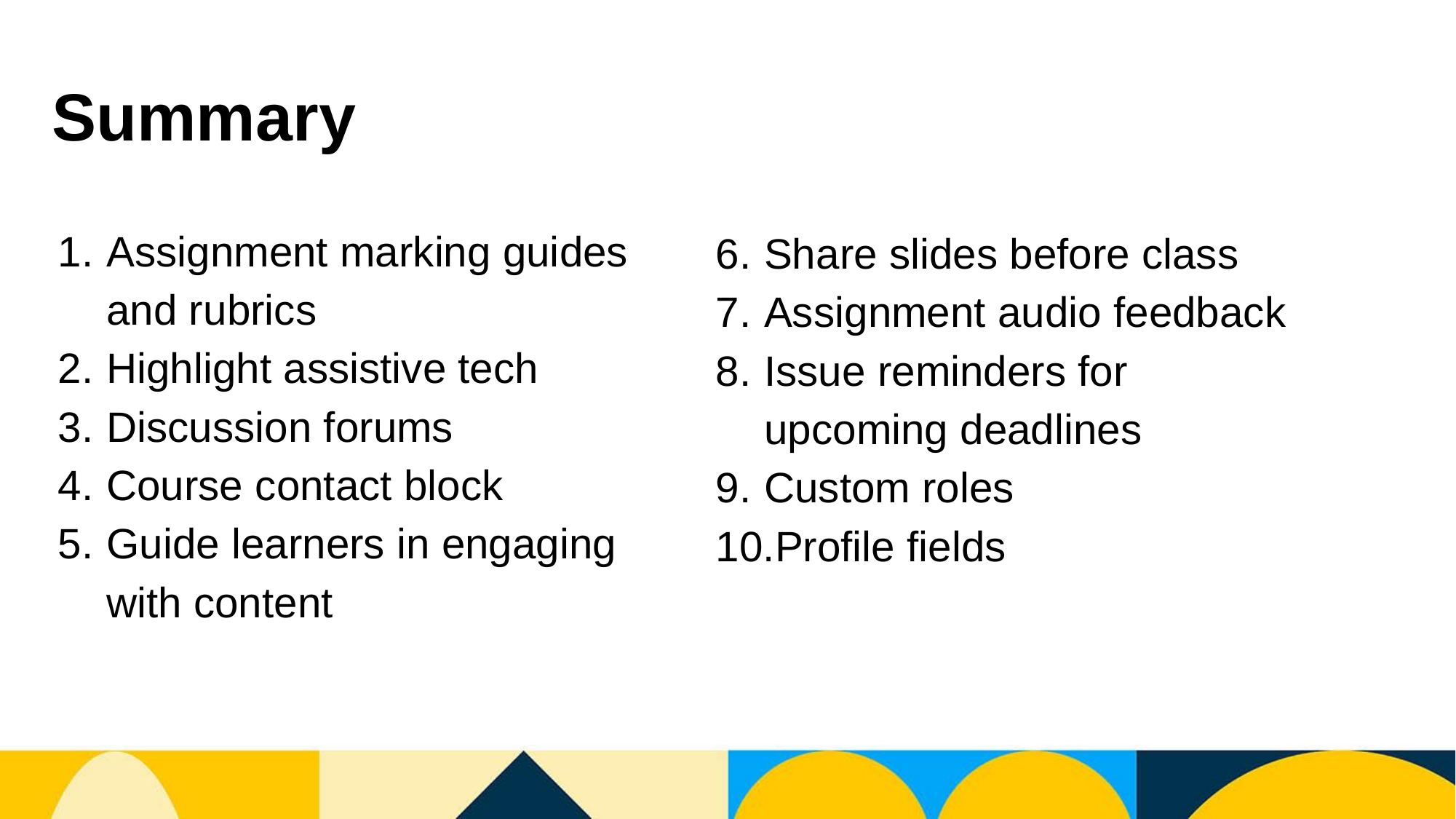

# Summary
Assignment marking guides and rubrics
Highlight assistive tech
Discussion forums
Course contact block
Guide learners in engaging with content
Share slides before class
Assignment audio feedback
Issue reminders for upcoming deadlines
Custom roles
Profile fields